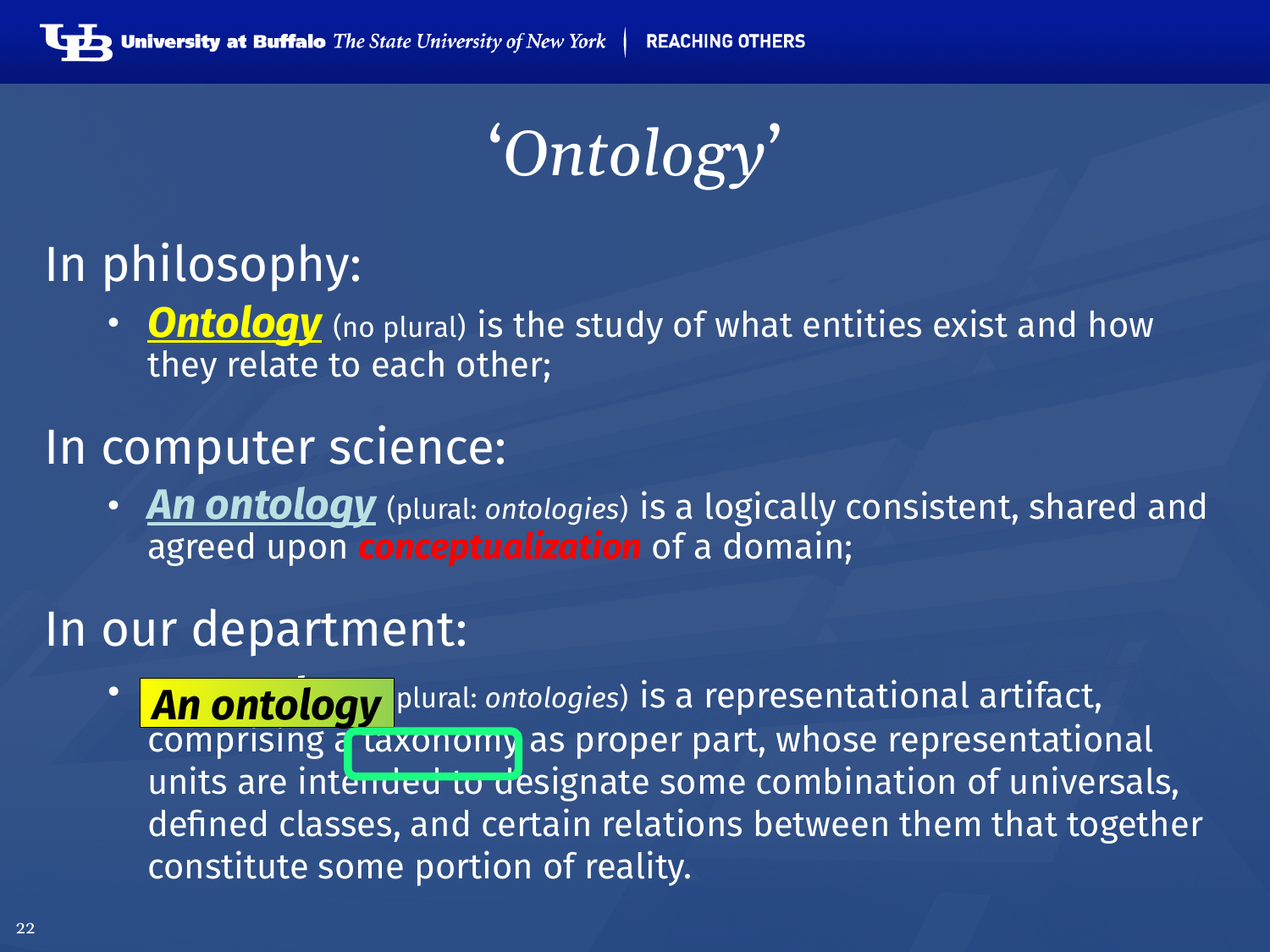

# ‘Ontology’
In philosophy:
Ontology (no plural) is the study of what entities exist and how they relate to each other;

In computer science:
An ontology (plural: ontologies) is a logically consistent, shared and agreed upon conceptualization of a domain;

In our department:
An ontology (plural: ontologies) is a representational artifact, comprising a taxonomy as proper part, whose representational units are intended to designate some combination of universals, defined classes, and certain relations between them that together constitute some portion of reality.
An ontology